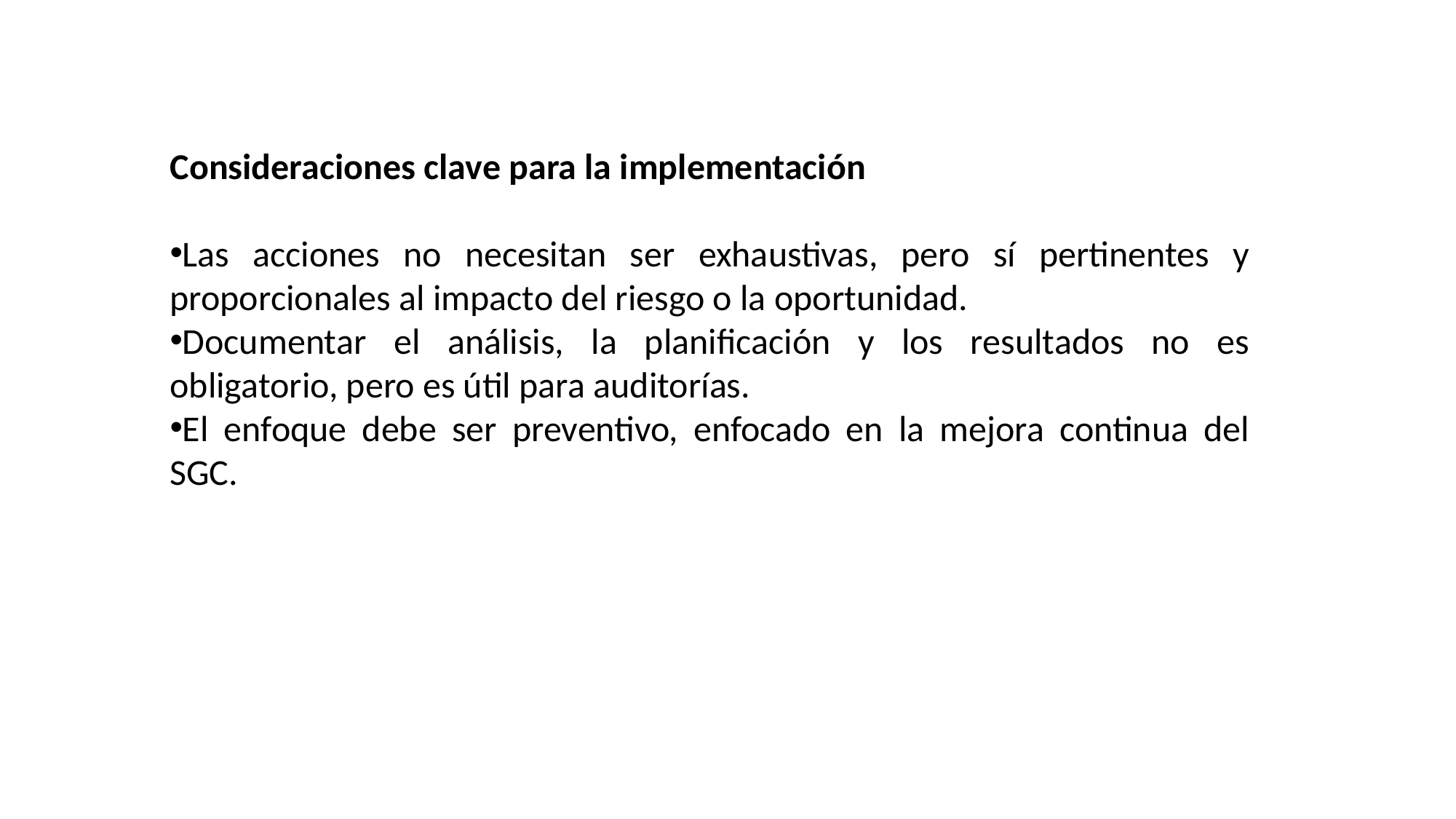

Consideraciones clave para la implementación

Las acciones no necesitan ser exhaustivas, pero sí pertinentes y proporcionales al impacto del riesgo o la oportunidad.
Documentar el análisis, la planificación y los resultados no es obligatorio, pero es útil para auditorías.
El enfoque debe ser preventivo, enfocado en la mejora continua del SGC.